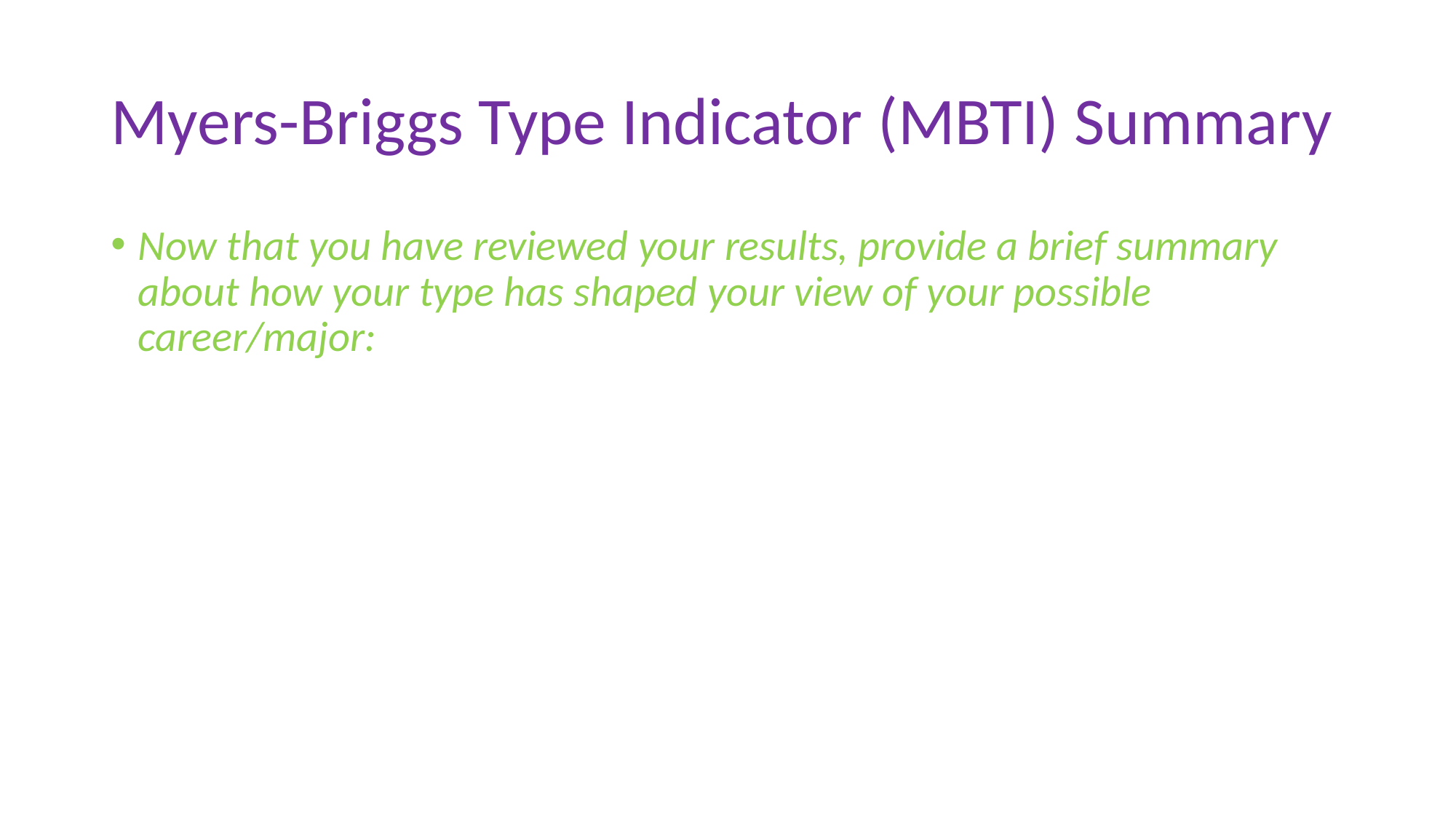

# Myers-Briggs Type Indicator (MBTI) Summary
Now that you have reviewed your results, provide a brief summary about how your type has shaped your view of your possible career/major: